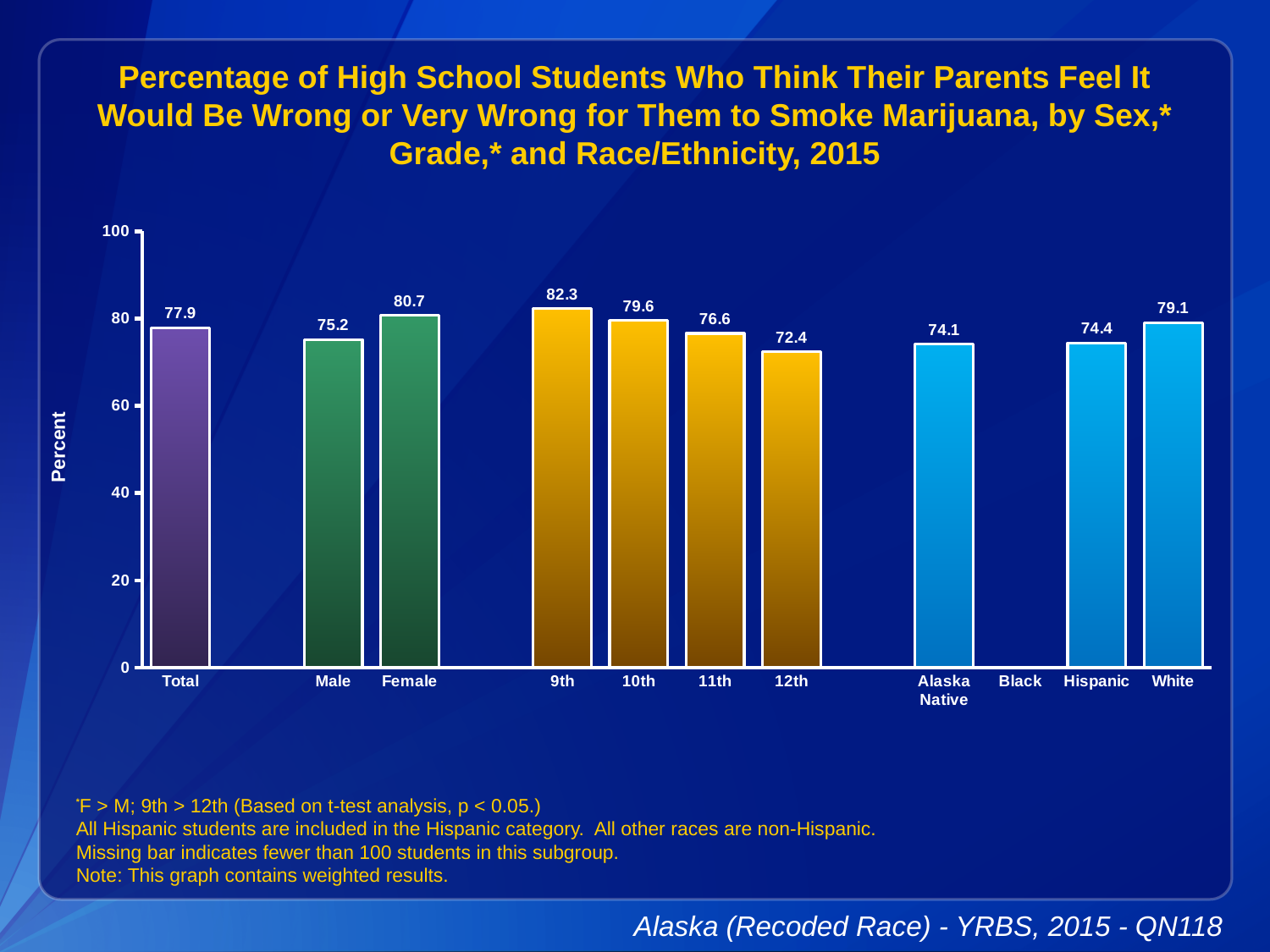

Percentage of High School Students Who Think Their Parents Feel It Would Be Wrong or Very Wrong for Them to Smoke Marijuana, by Sex,* Grade,* and Race/Ethnicity, 2015

### Chart

| Category | Series 1 |
|---|---|
| Total | 77.9 |
|  | None |
| Male | 75.2 |
| Female | 80.7 |
|  | None |
| 9th | 82.3 |
| 10th | 79.6 |
| 11th | 76.6 |
| 12th | 72.4 |
|  | None |
| Alaska Native | 74.1 |
| Black | None |
| Hispanic | 74.4 |
| White | 79.1 |
*F > M; 9th > 12th (Based on t-test analysis, p < 0.05.)
All Hispanic students are included in the Hispanic category.  All other races are non-Hispanic.
Missing bar indicates fewer than 100 students in this subgroup.
Note: This graph contains weighted results.
Alaska (Recoded Race) - YRBS, 2015 - QN118